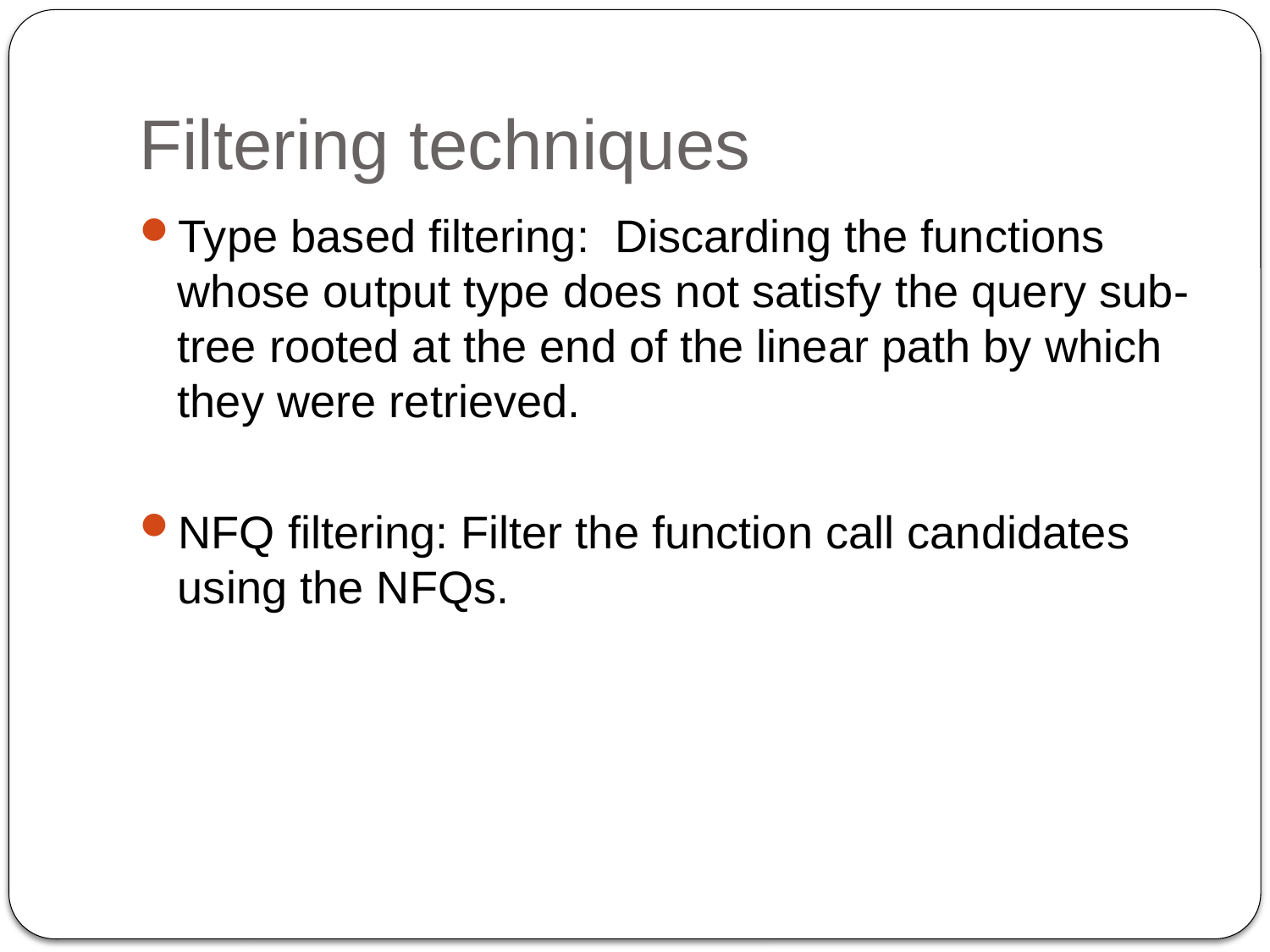

# Filtering techniques
Type based filtering:  Discarding the functions whose output type does not satisfy the query sub-tree rooted at the end of the linear path by which they were retrieved.

NFQ filtering: Filter the function call candidates using the NFQs.